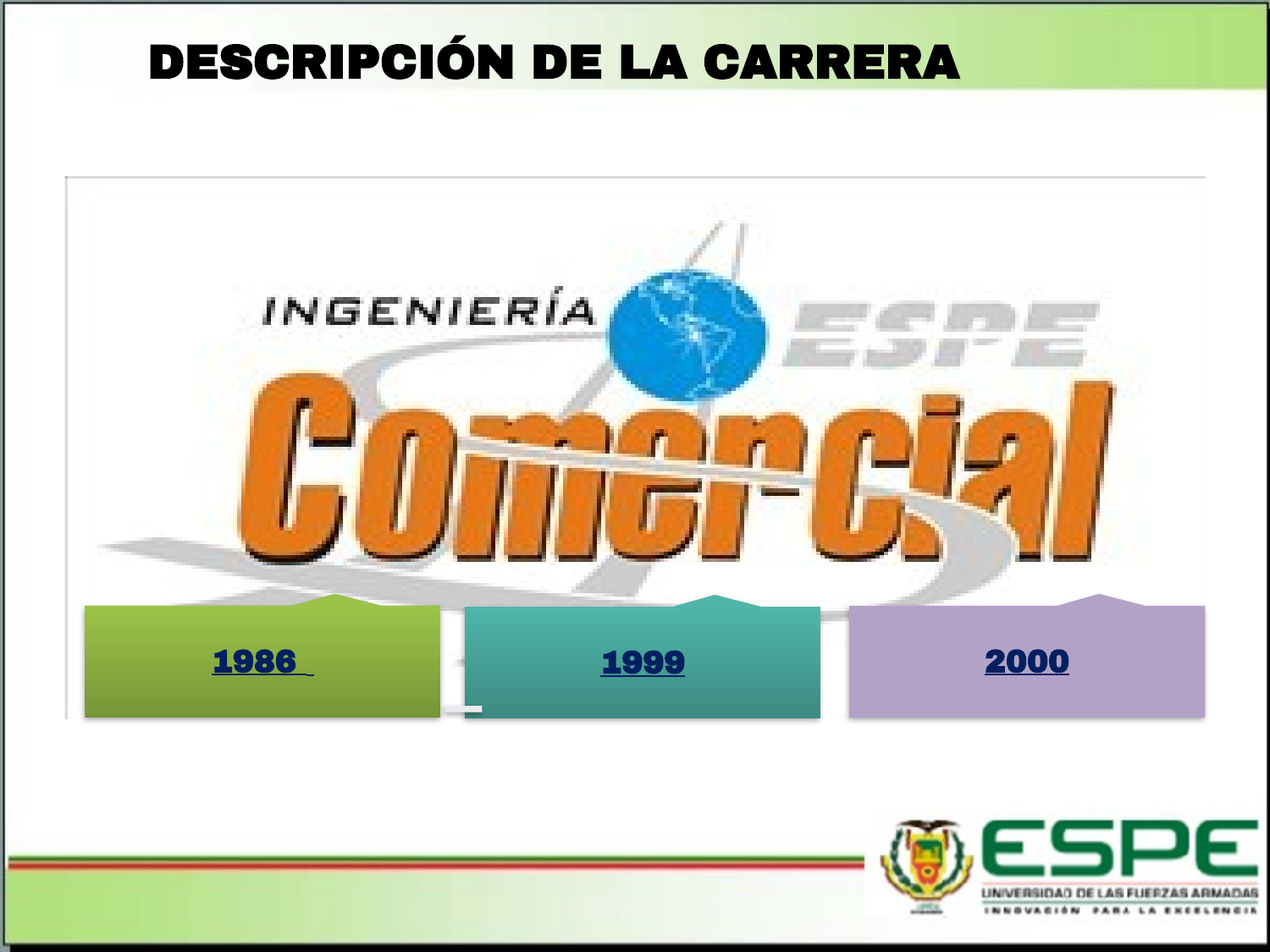

# DESCRIPCIÓN DE LA CARRERA

1986
2000
1999